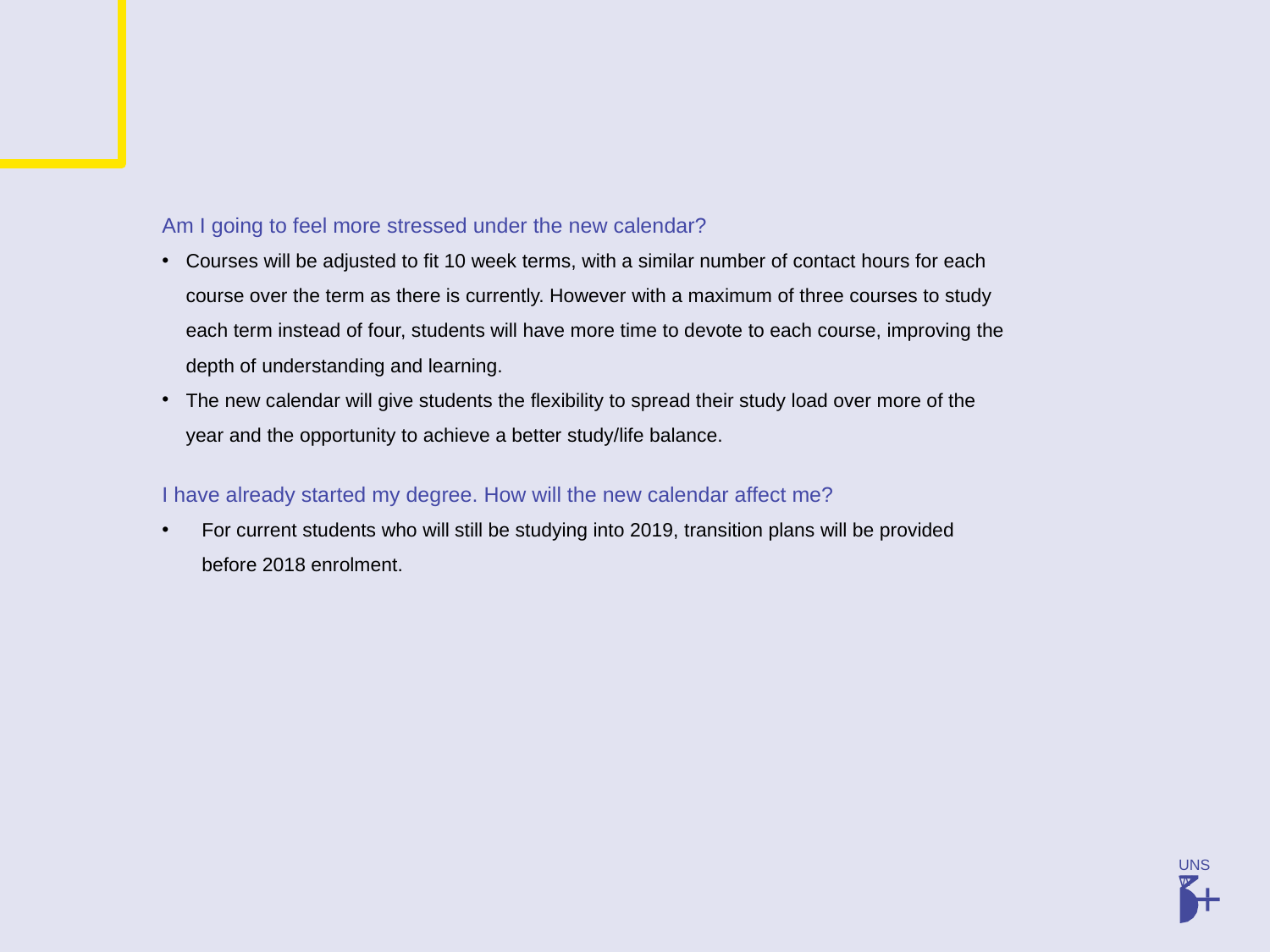

Am I going to feel more stressed under the new calendar?
Courses will be adjusted to fit 10 week terms, with a similar number of contact hours for each course over the term as there is currently. However with a maximum of three courses to study each term instead of four, students will have more time to devote to each course, improving the depth of understanding and learning.
The new calendar will give students the flexibility to spread their study load over more of the year and the opportunity to achieve a better study/life balance.

I have already started my degree. How will the new calendar affect me?
For current students who will still be studying into 2019, transition plans will be provided before 2018 enrolment.

UNSW